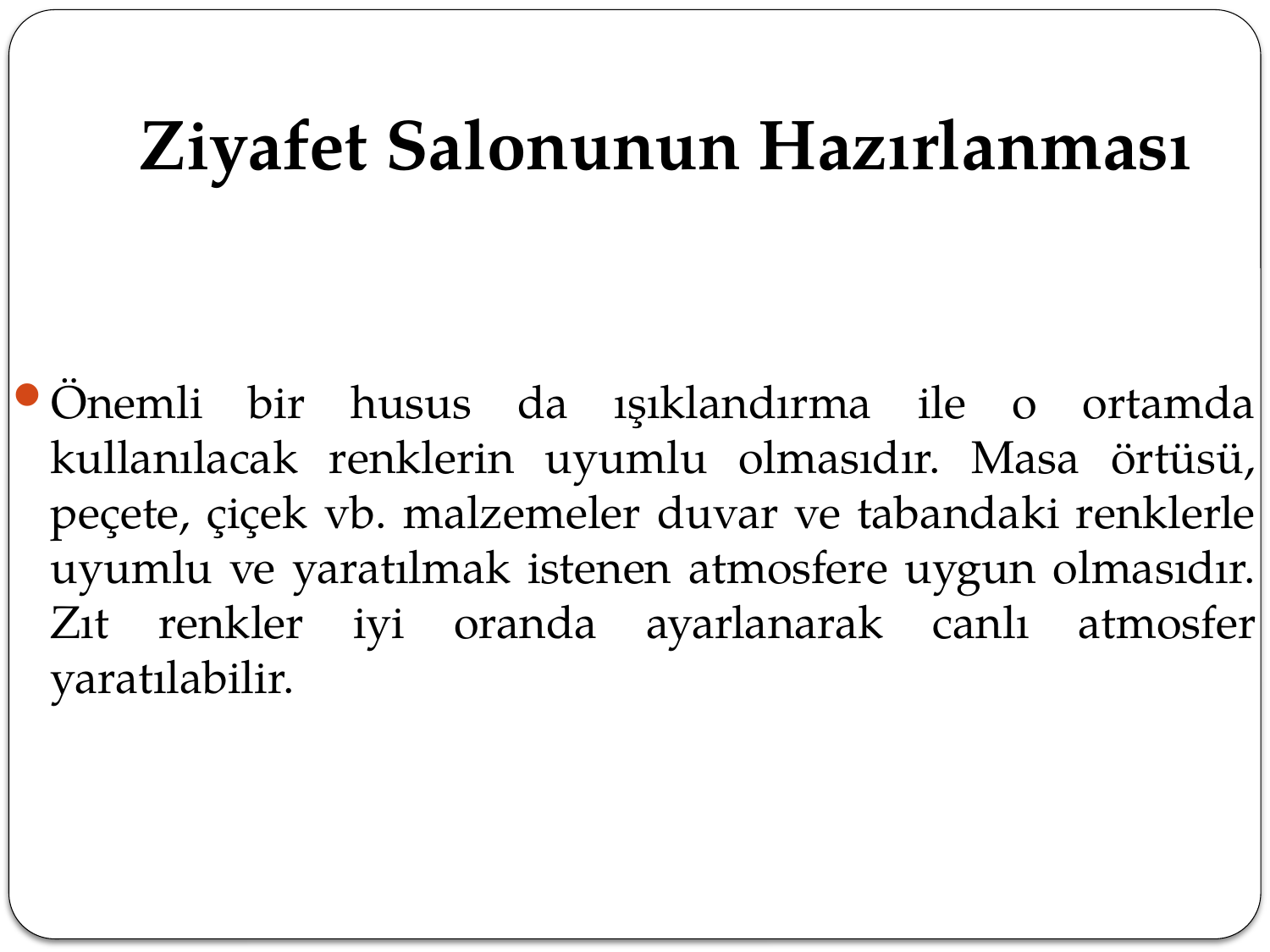

# Ziyafet Salonunun Hazırlanması
Önemli bir husus da ışıklandırma ile o ortamda kullanılacak renklerin uyumlu olmasıdır. Masa örtüsü, peçete, çiçek vb. malzemeler duvar ve tabandaki renklerle uyumlu ve yaratılmak istenen atmosfere uygun olmasıdır. Zıt renkler iyi oranda ayarlanarak canlı atmosfer yaratılabilir.